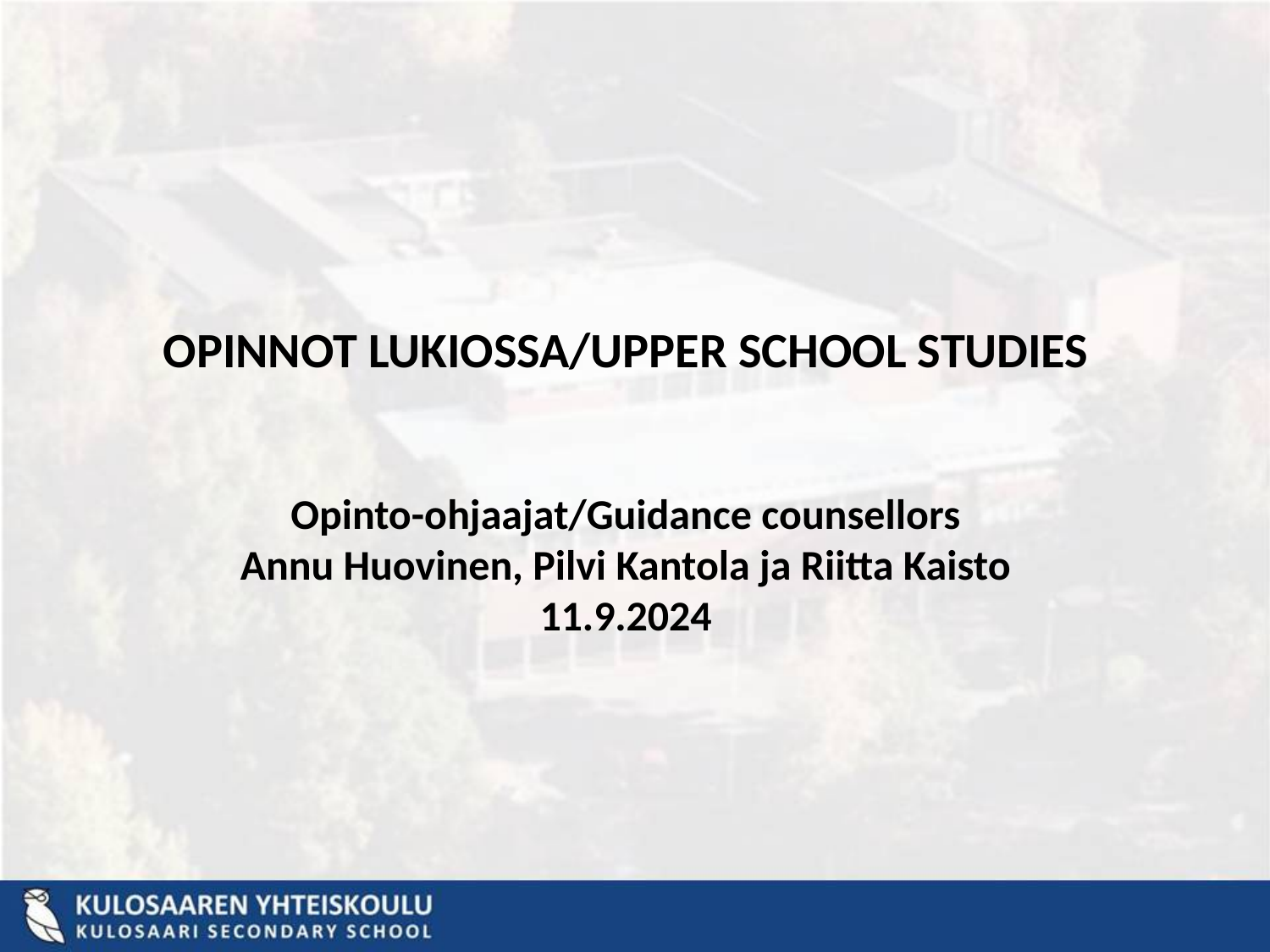

OPINNOT LUKIOSSA/UPPER SCHOOL STUDIES

Opinto-ohjaajat/Guidance counsellors
Annu Huovinen, Pilvi Kantola ja Riitta Kaisto
11.9.2024